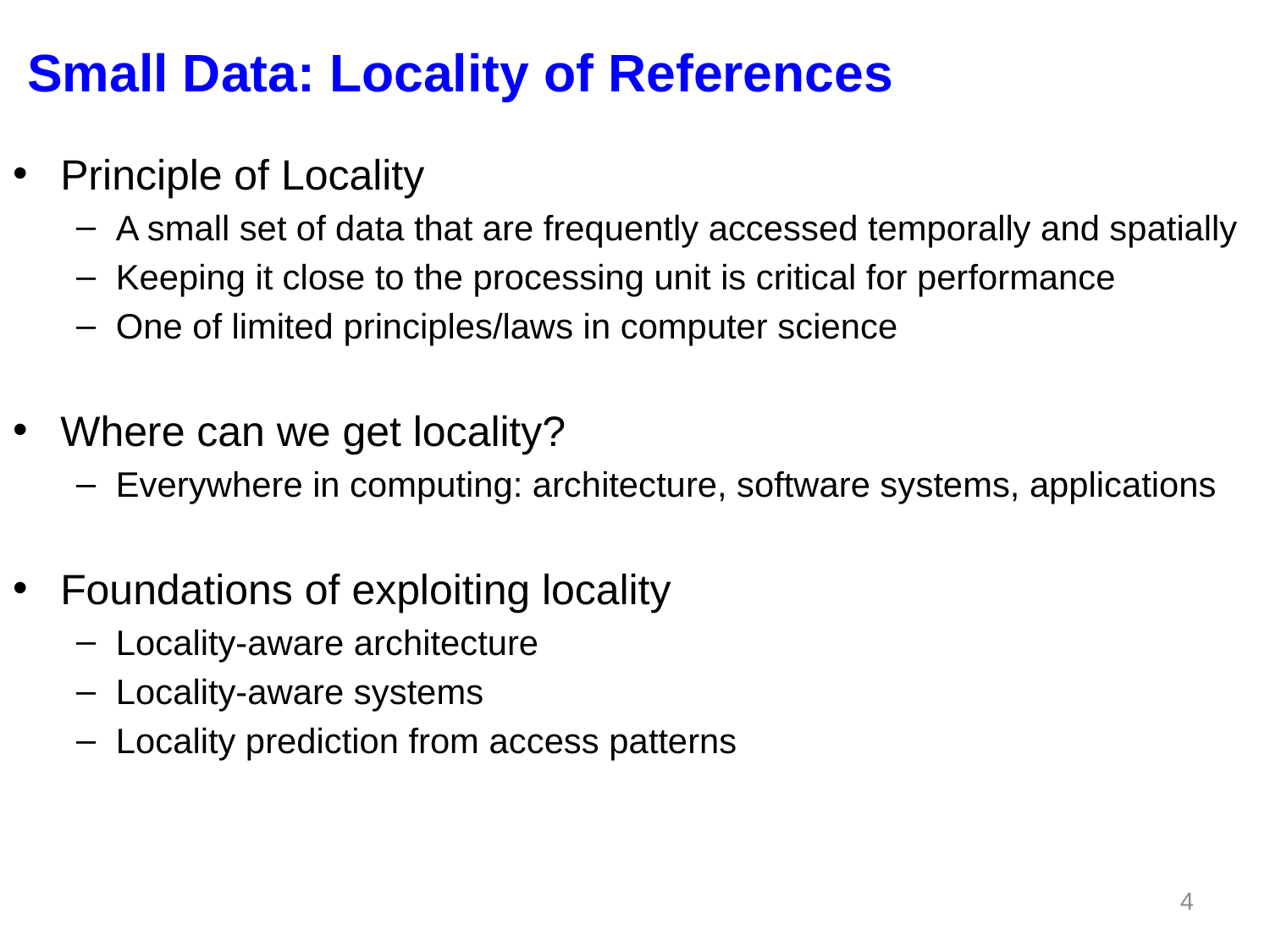

# Small Data: Locality of References
Principle of Locality
A small set of data that are frequently accessed temporally and spatially
Keeping it close to the processing unit is critical for performance
One of limited principles/laws in computer science

Where can we get locality?
Everywhere in computing: architecture, software systems, applications

Foundations of exploiting locality
Locality-aware architecture
Locality-aware systems
Locality prediction from access patterns

4